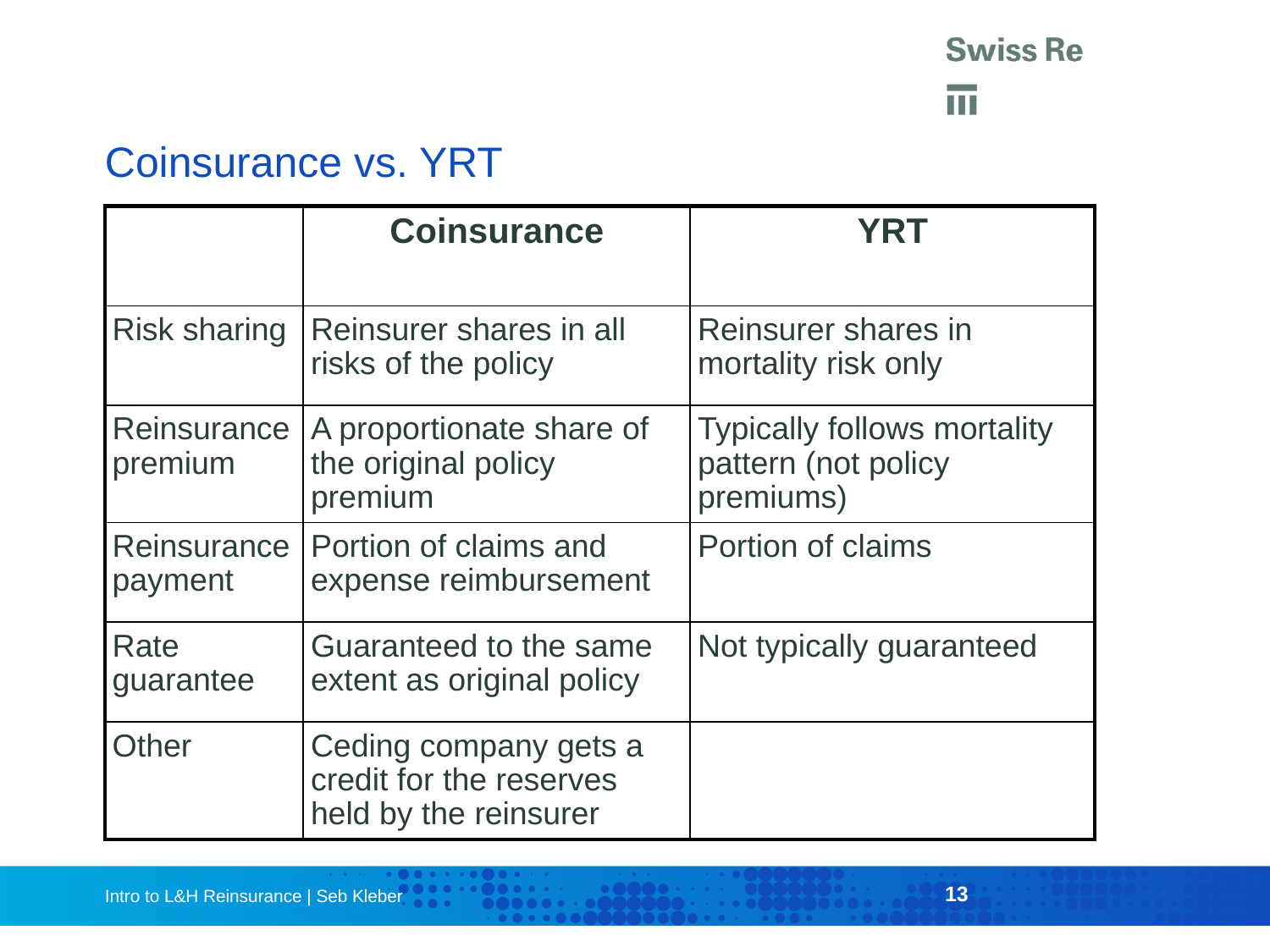

# Coinsurance vs. YRT
|  | Coinsurance | YRT |
| --- | --- | --- |
| Risk sharing | Reinsurer shares in all risks of the policy | Reinsurer shares in mortality risk only |
| Reinsurance premium | A proportionate share of the original policy premium | Typically follows mortality pattern (not policy premiums) |
| Reinsurance payment | Portion of claims and expense reimbursement | Portion of claims |
| Rate guarantee | Guaranteed to the same extent as original policy | Not typically guaranteed |
| Other | Ceding company gets a credit for the reserves held by the reinsurer |  |
13